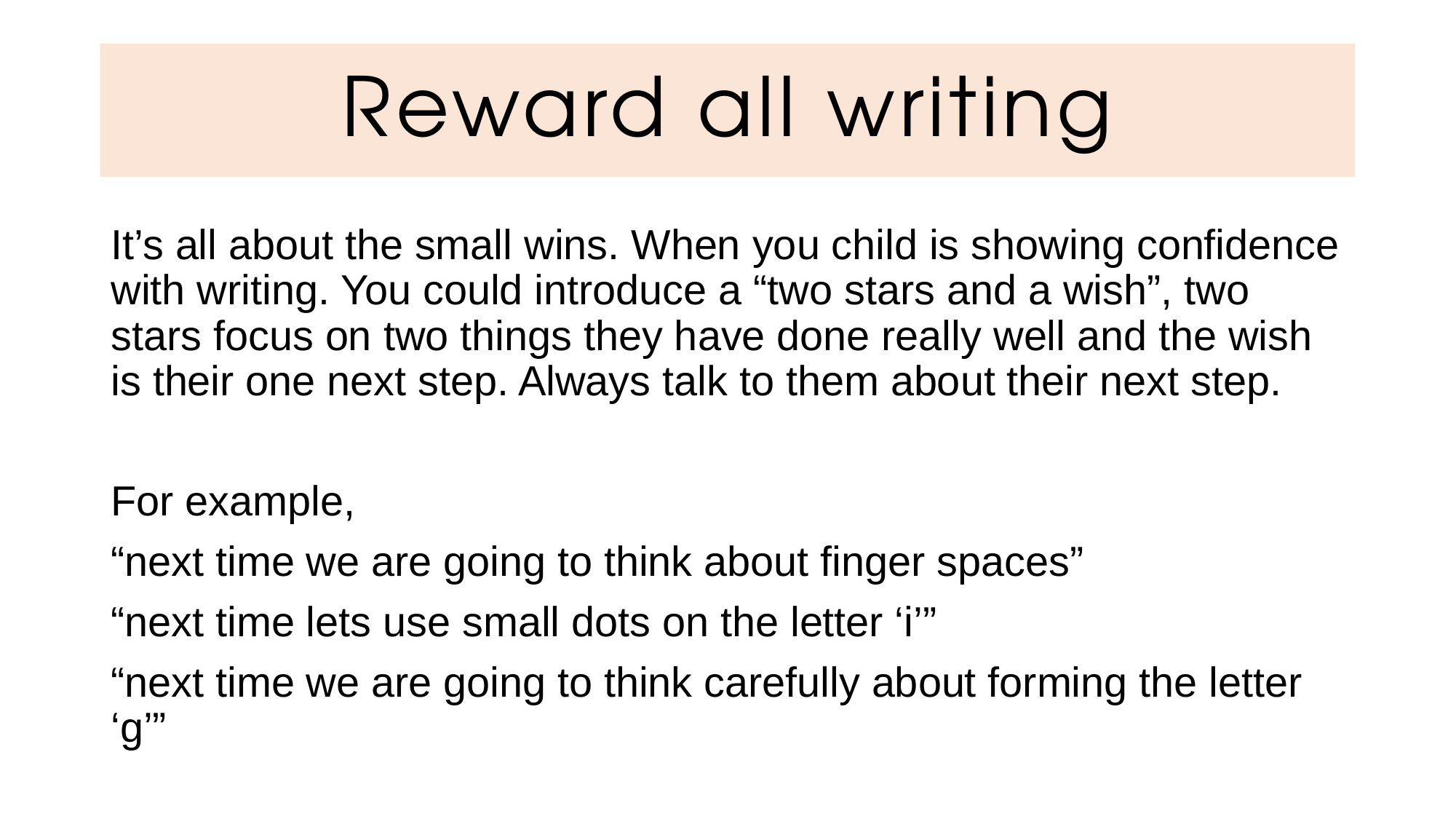

# Reward all writing
It’s all about the small wins. When you child is showing confidence with writing. You could introduce a “two stars and a wish”, two stars focus on two things they have done really well and the wish is their one next step. Always talk to them about their next step.

For example,
“next time we are going to think about finger spaces”
“next time lets use small dots on the letter ‘i’”
“next time we are going to think carefully about forming the letter ‘g’”